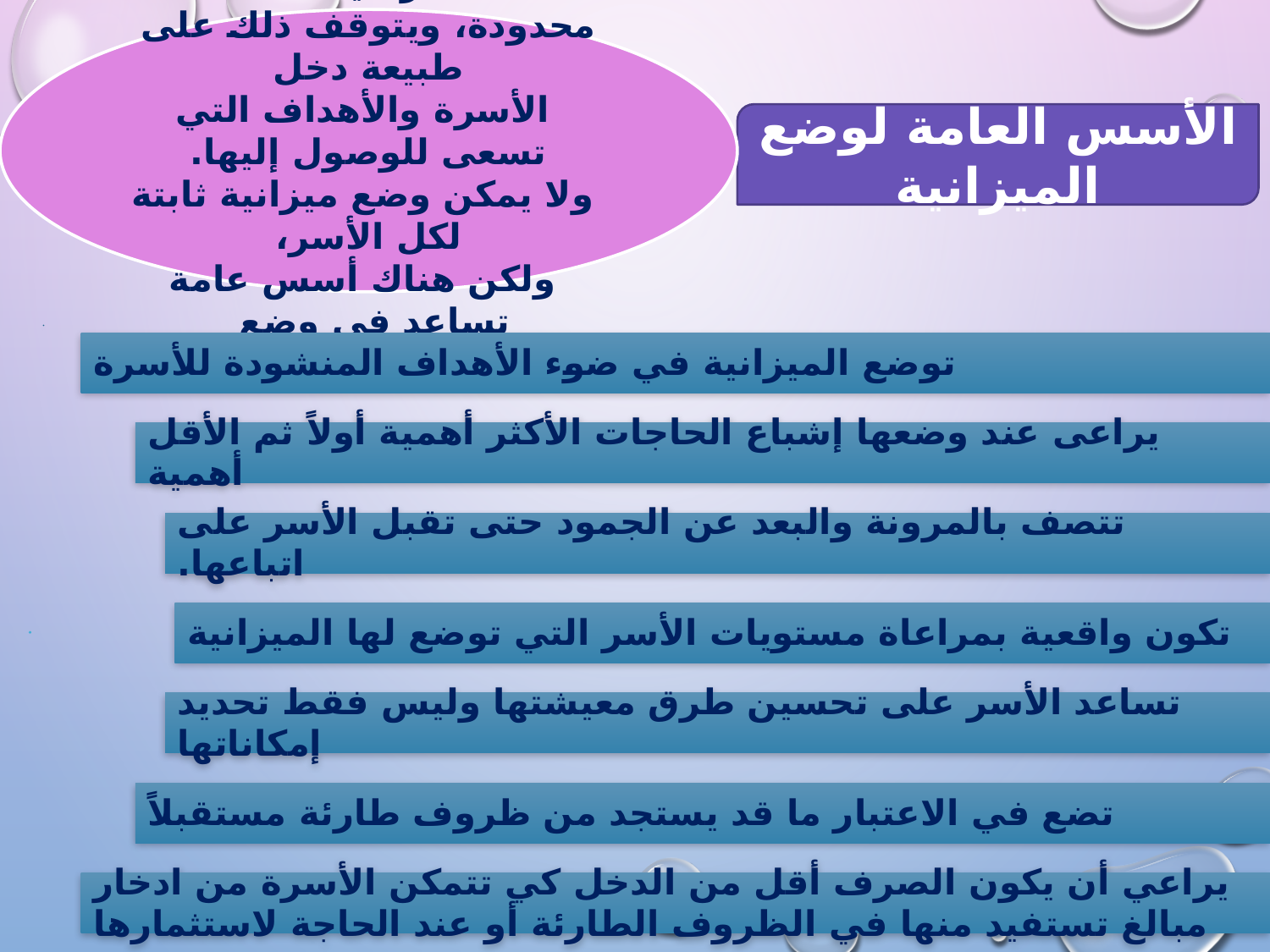

توضع الميزانيات لفترات زمنية
محدودة، ويتوقف ذلك على طبيعة دخل
 الأسرة والأهداف التي تسعى للوصول إليها.
 ولا يمكن وضع ميزانية ثابتة لكل الأسر،
 ولكن هناك أسس عامة تساعد في وضع
الميزانية وهي
الأسس العامة لوضع الميزانية